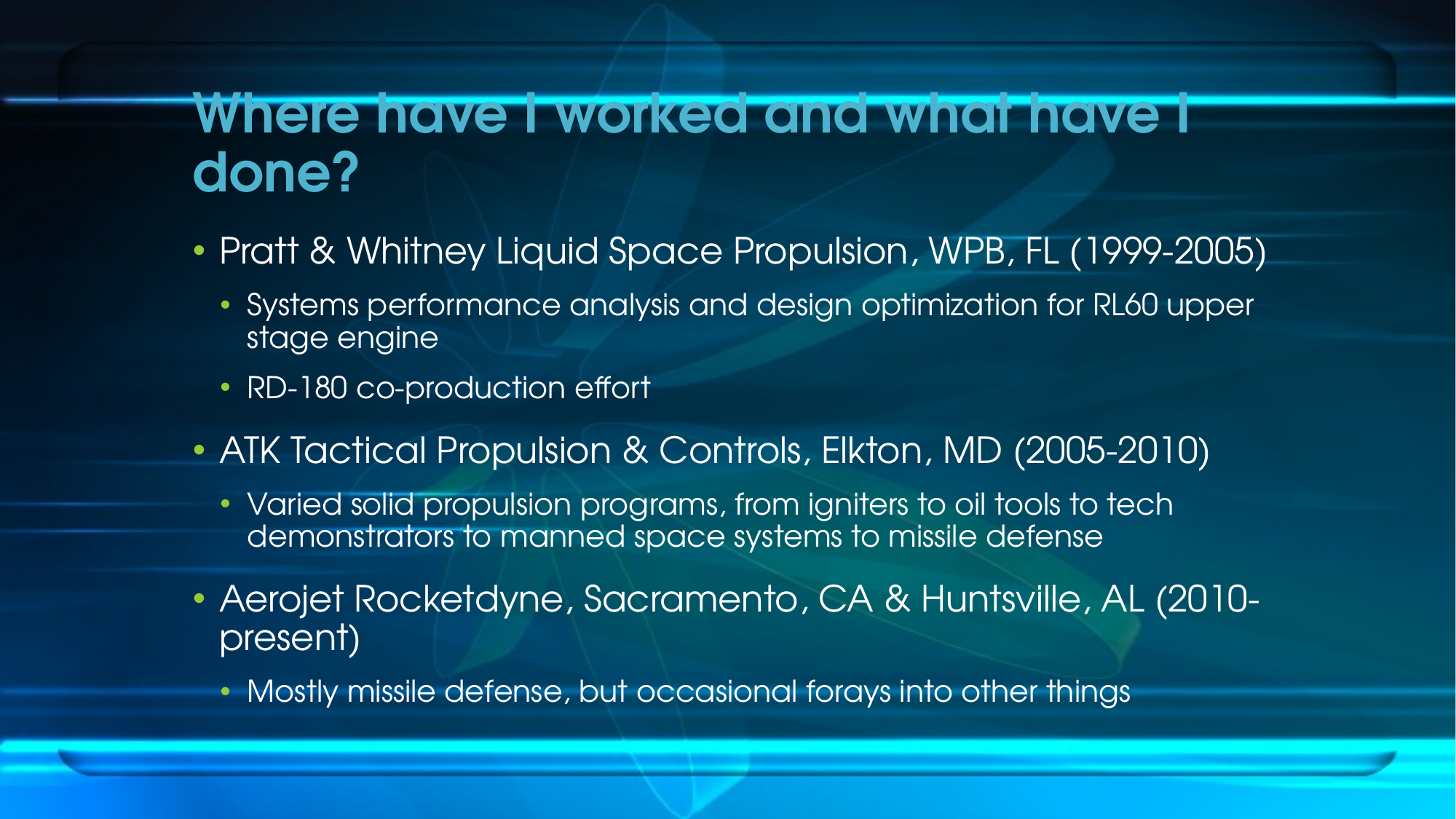

# Where have I worked and what have I done?
Pratt & Whitney Liquid Space Propulsion, WPB, FL (1999-2005)
Systems performance analysis and design optimization for RL60 upper stage engine
RD-180 co-production effort
ATK Tactical Propulsion & Controls, Elkton, MD (2005-2010)
Varied solid propulsion programs, from igniters to oil tools to tech demonstrators to manned space systems to missile defense
Aerojet Rocketdyne, Sacramento, CA & Huntsville, AL (2010-present)
Mostly missile defense, but occasional forays into other things